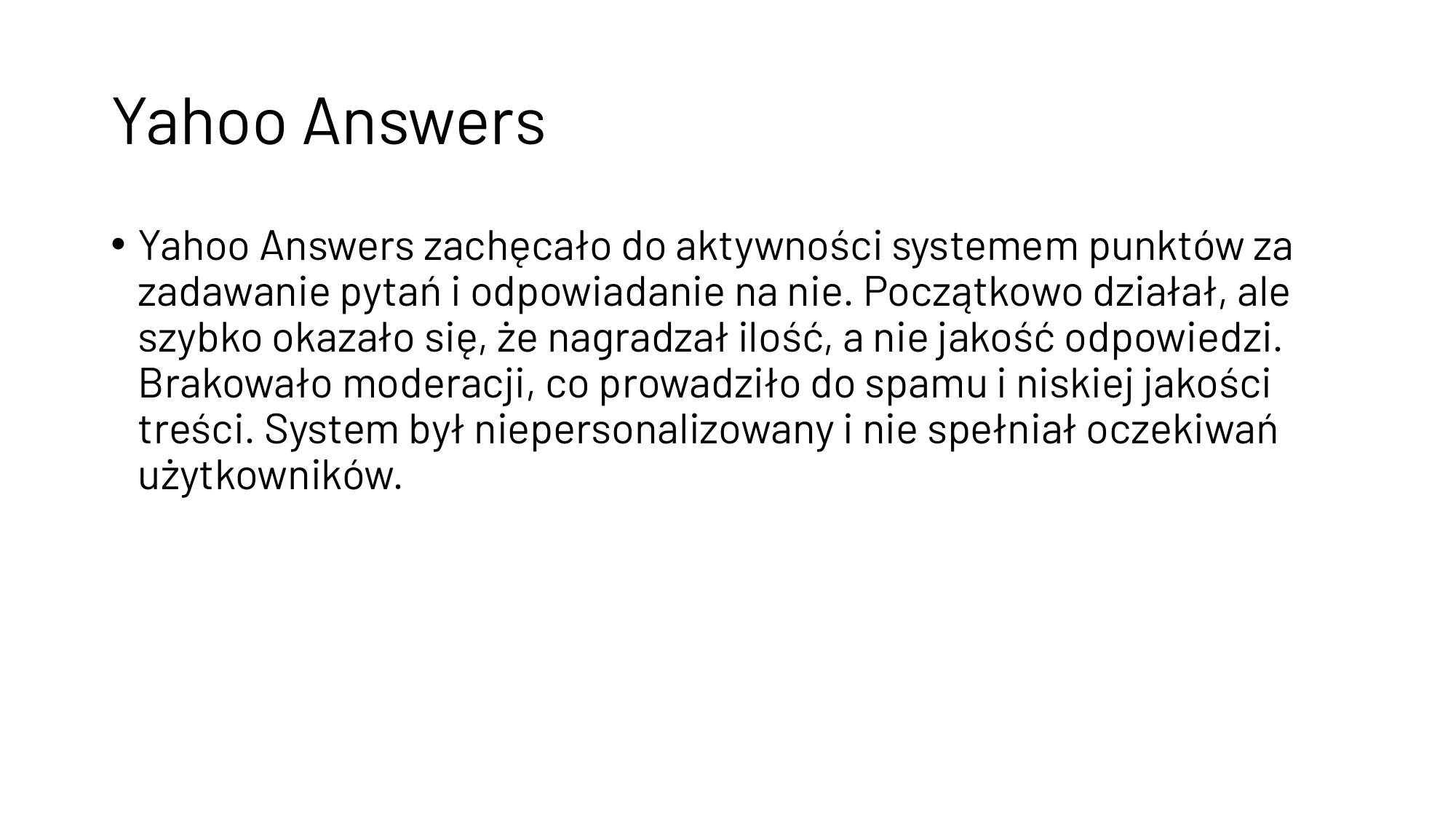

# Yahoo Answers
Yahoo Answers zachęcało do aktywności systemem punktów za zadawanie pytań i odpowiadanie na nie. Początkowo działał, ale szybko okazało się, że nagradzał ilość, a nie jakość odpowiedzi. Brakowało moderacji, co prowadziło do spamu i niskiej jakości treści. System był niepersonalizowany i nie spełniał oczekiwań użytkowników.